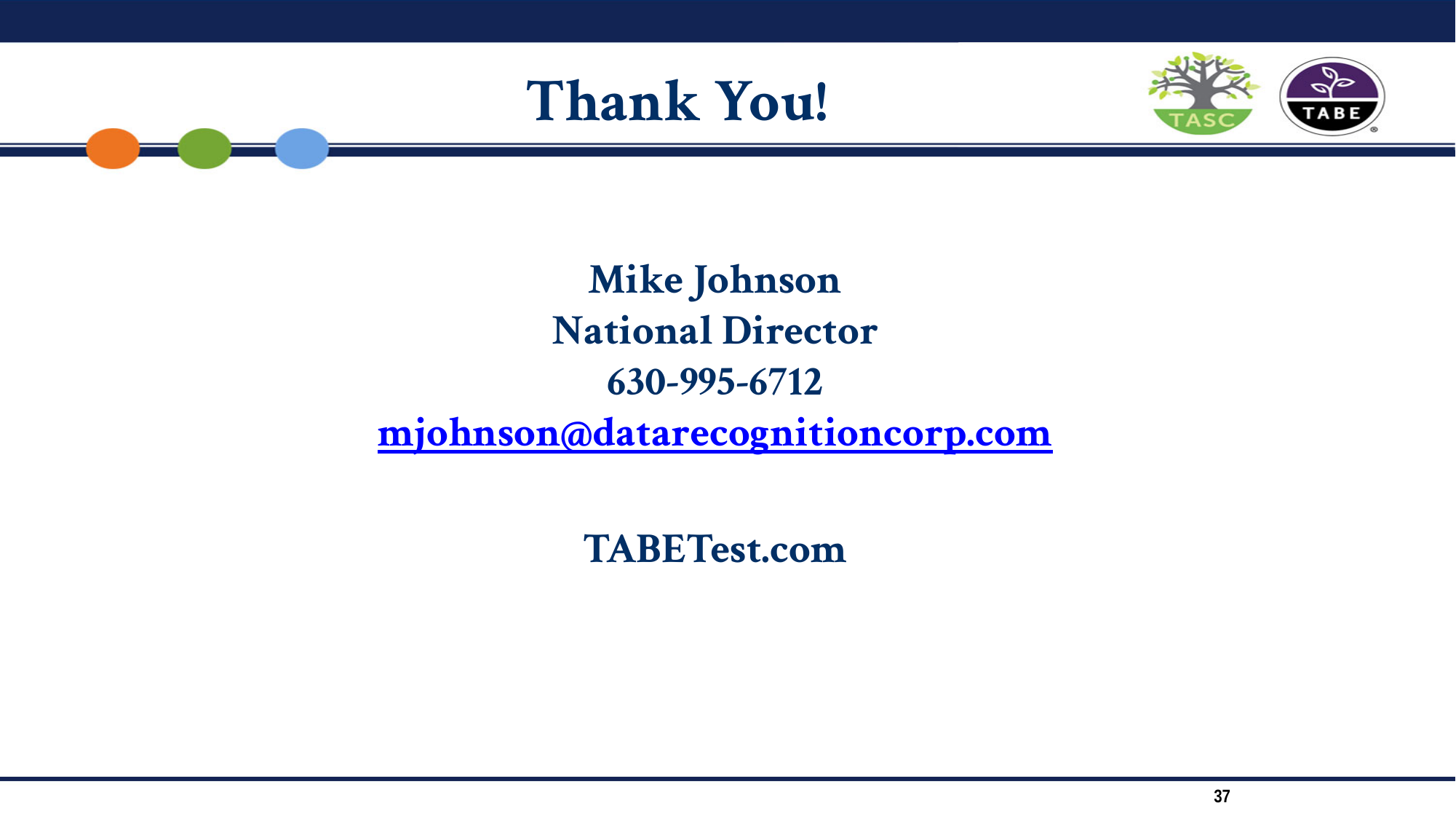

Thank You!
Mike Johnson
National Director
630-995-6712
mjohnson@datarecognitioncorp.com

TABETest.com

37